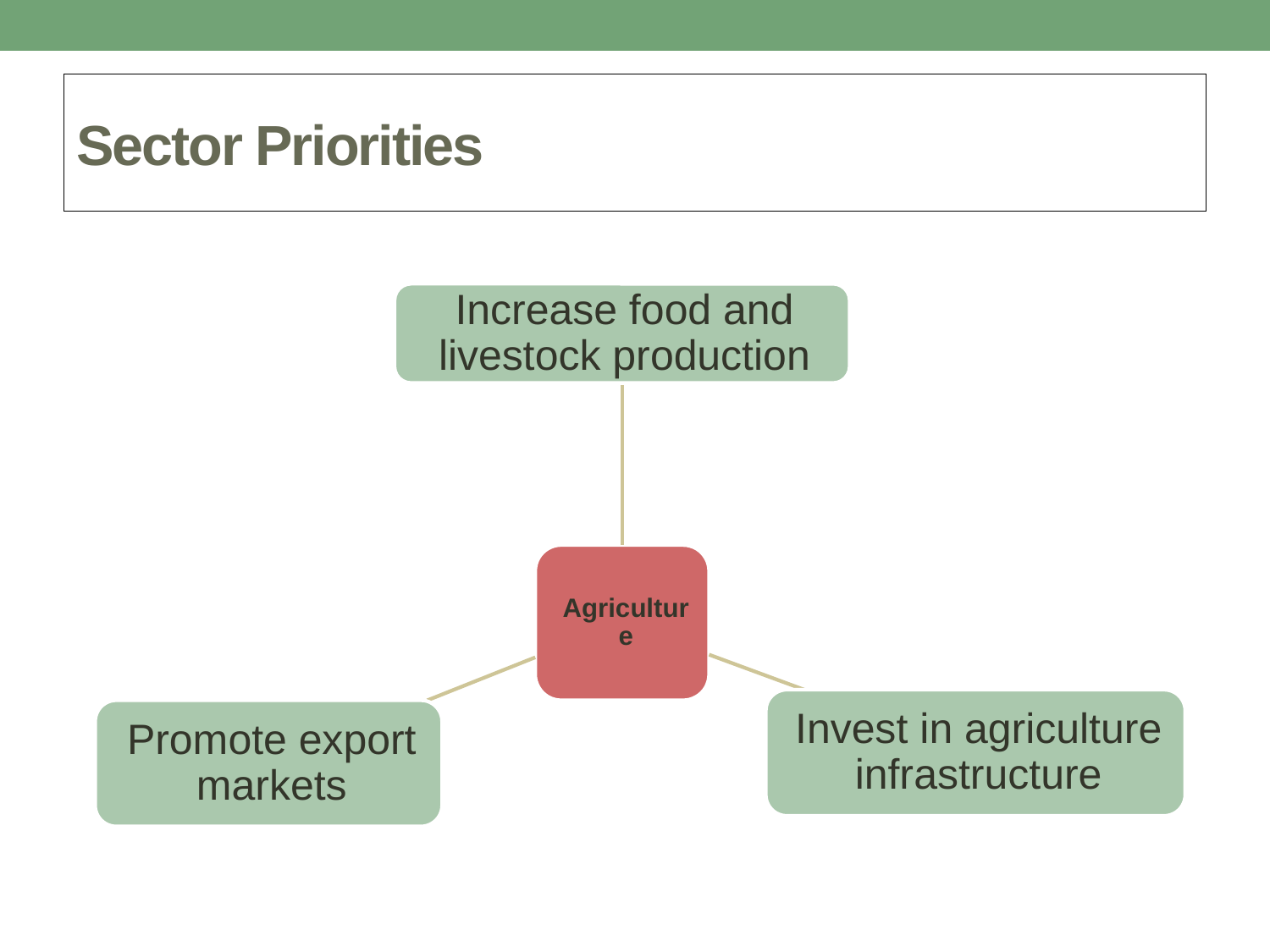

# Sector Priorities

Agriculture
Increase food and livestock production
Invest in agriculture infrastructure
Promote export markets